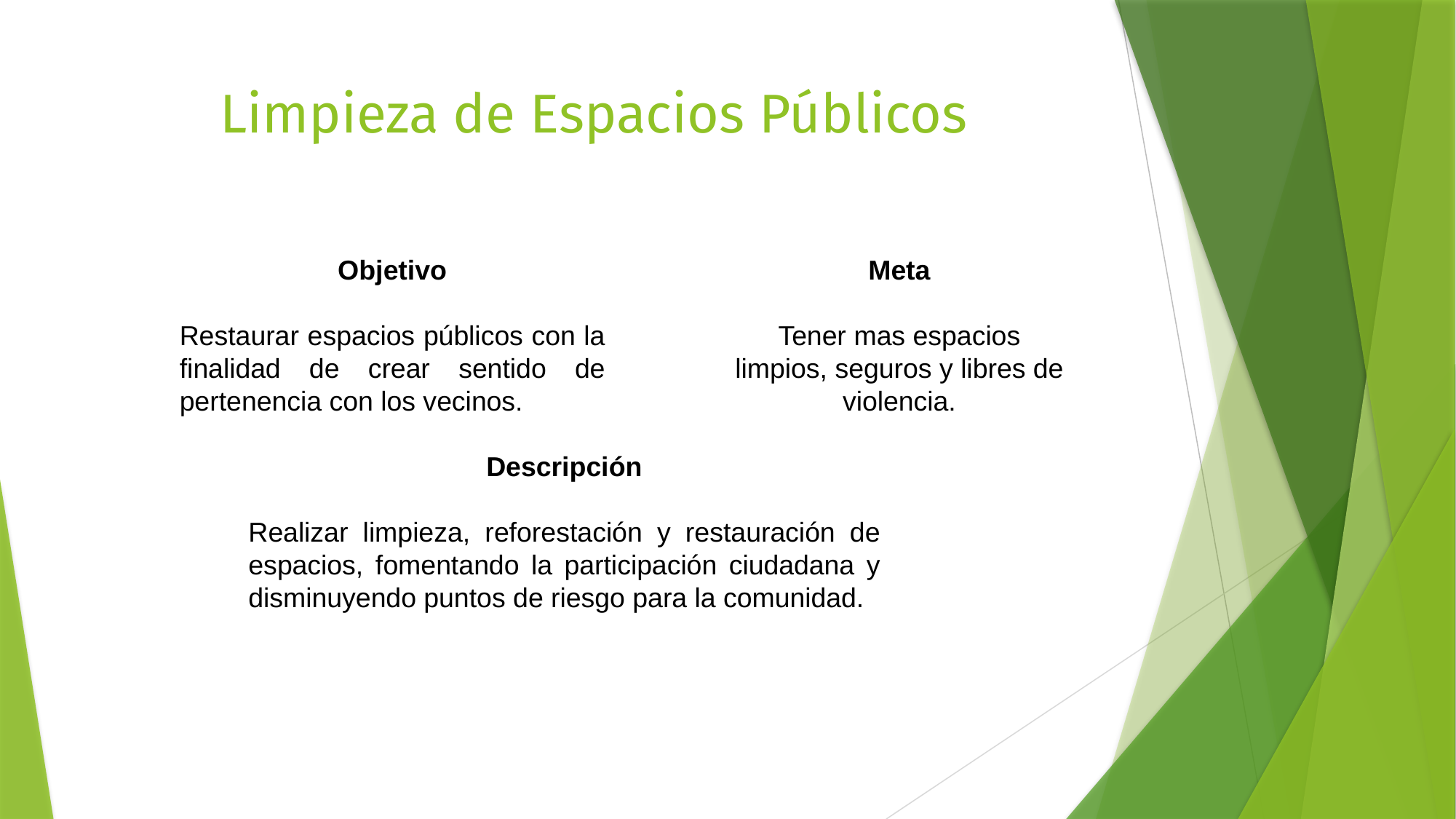

# Limpieza de Espacios Públicos
Meta

Tener mas espacios limpios, seguros y libres de violencia.
Objetivo

Restaurar espacios públicos con la finalidad de crear sentido de pertenencia con los vecinos.
Descripción

Realizar limpieza, reforestación y restauración de espacios, fomentando la participación ciudadana y disminuyendo puntos de riesgo para la comunidad.